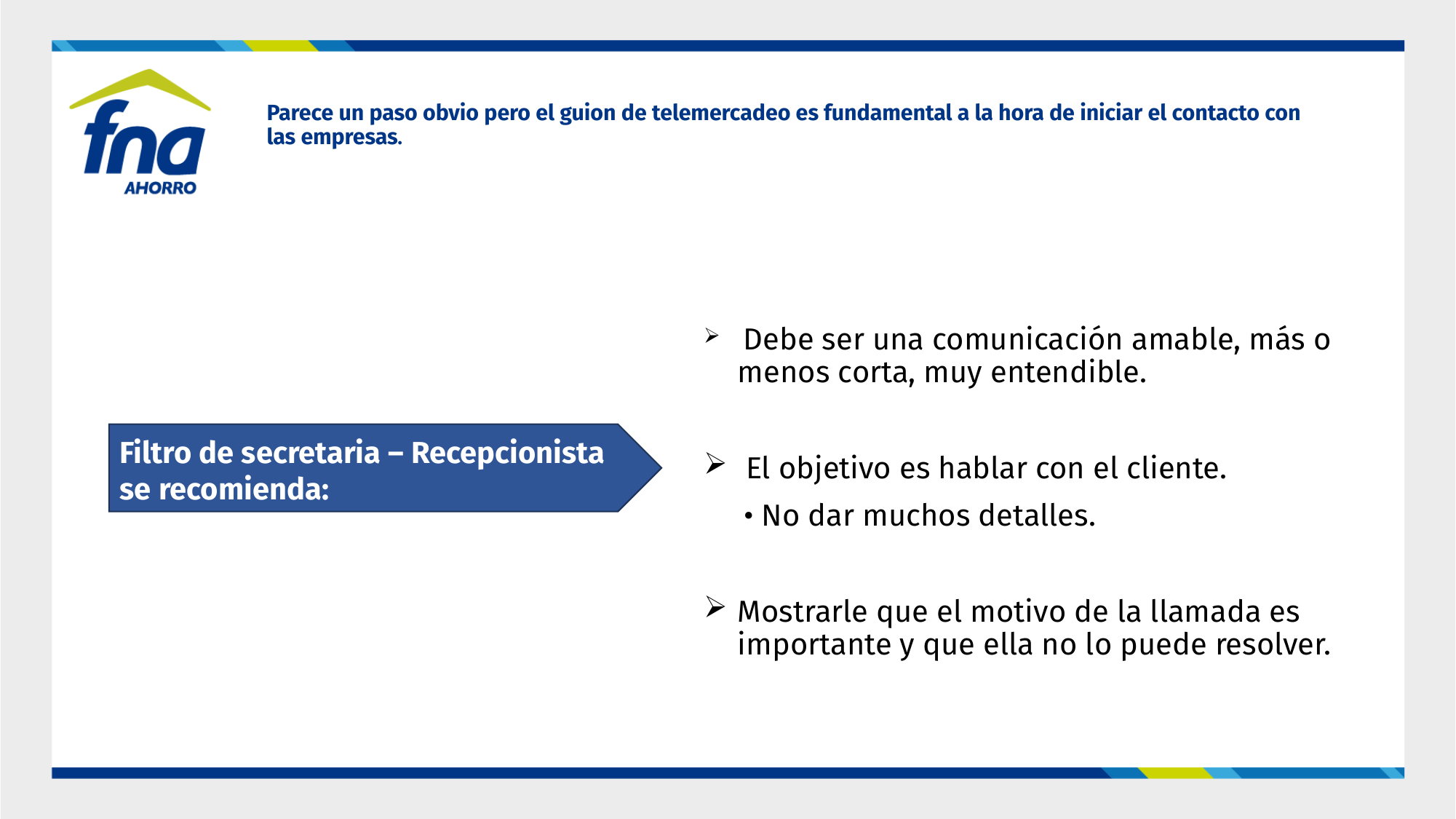

# Parece un paso obvio pero el guion de telemercadeo es fundamental a la hora de iniciar el contacto con las empresas.
 Debe ser una comunicación amable, más o menos corta, muy entendible.

 El objetivo es hablar con el cliente.
     • No dar muchos detalles.

Mostrarle que el motivo de la llamada es importante y que ella no lo puede resolver.

Filtro de secretaria – Recepcionista
se recomienda: